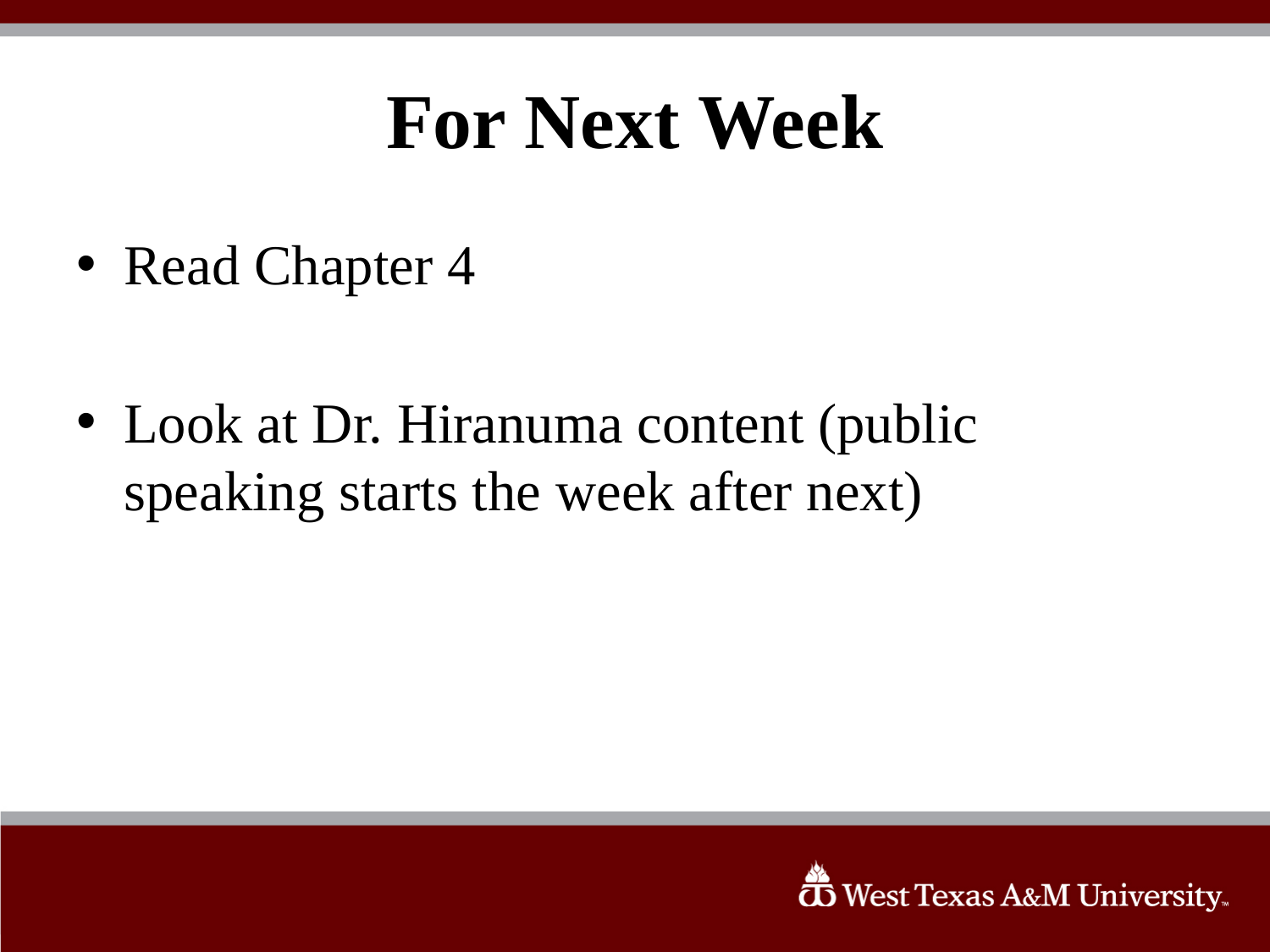

# For Next Week
Read Chapter 4

Look at Dr. Hiranuma content (public speaking starts the week after next)